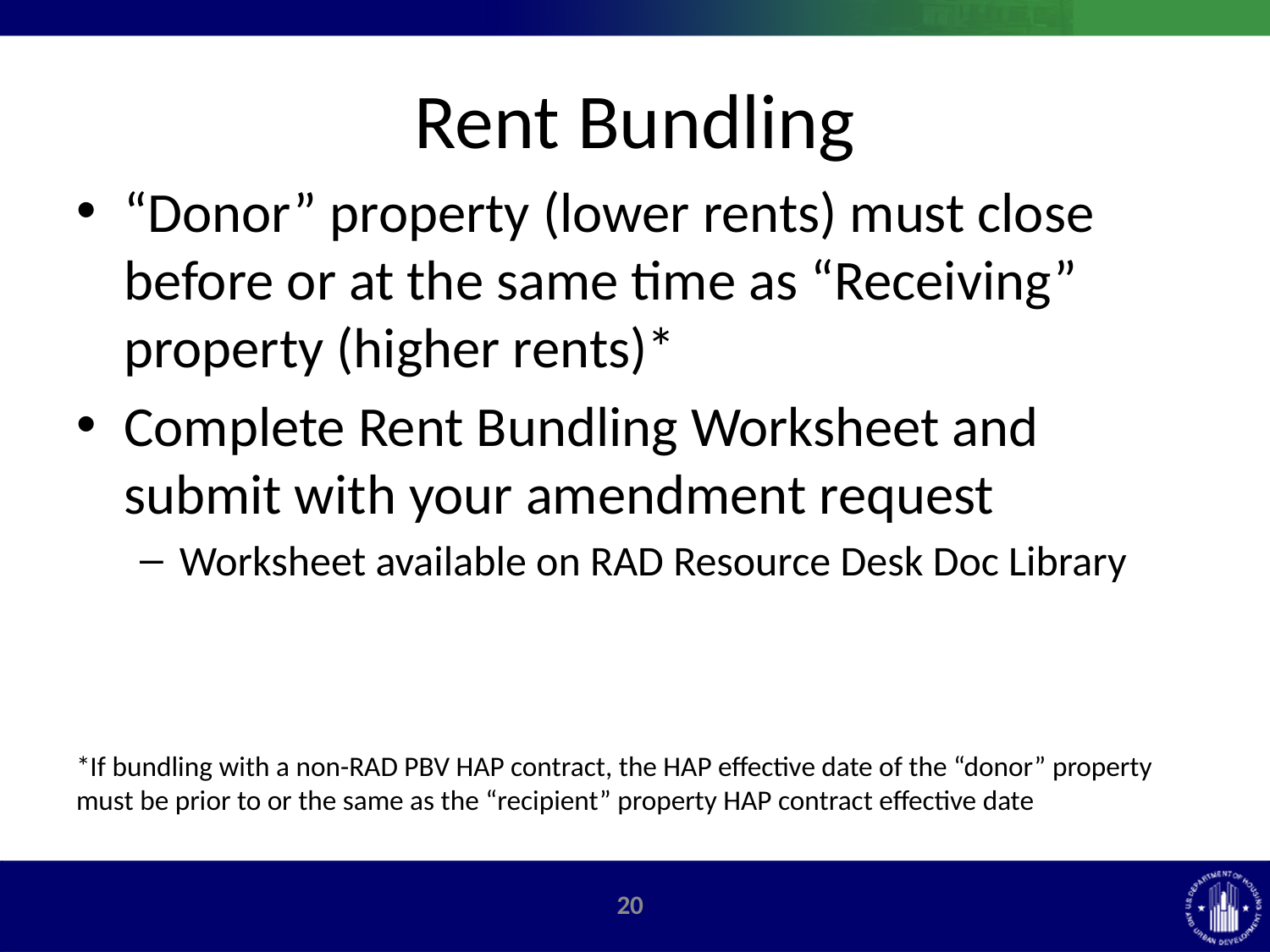

# Rent Bundling
“Donor” property (lower rents) must close before or at the same time as “Receiving” property (higher rents)*
Complete Rent Bundling Worksheet and submit with your amendment request
Worksheet available on RAD Resource Desk Doc Library

*If bundling with a non-RAD PBV HAP contract, the HAP effective date of the “donor” property must be prior to or the same as the “recipient” property HAP contract effective date

20